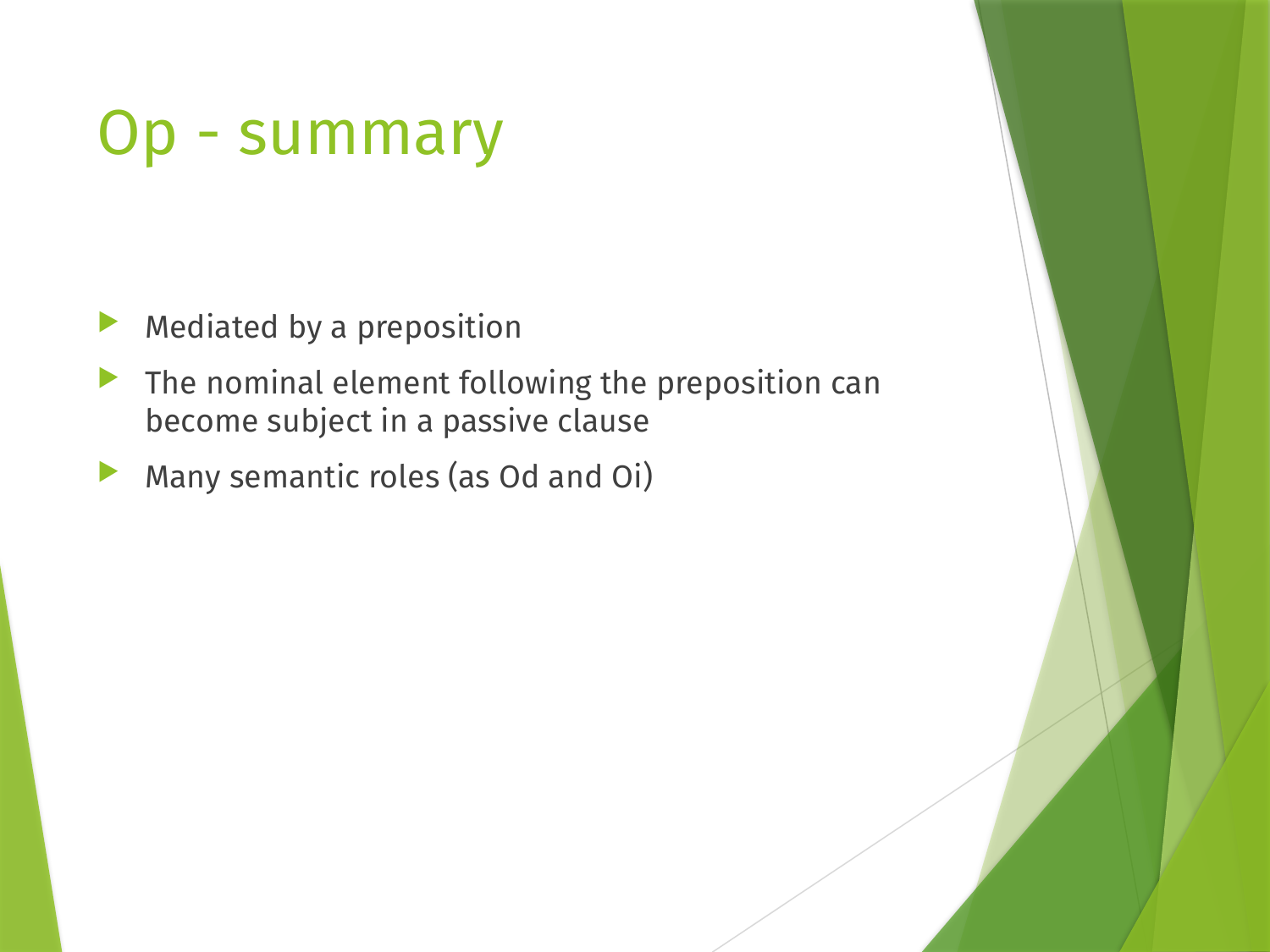

# Op - summary
Mediated by a preposition
The nominal element following the preposition can become subject in a passive clause
Many semantic roles (as Od and Oi)